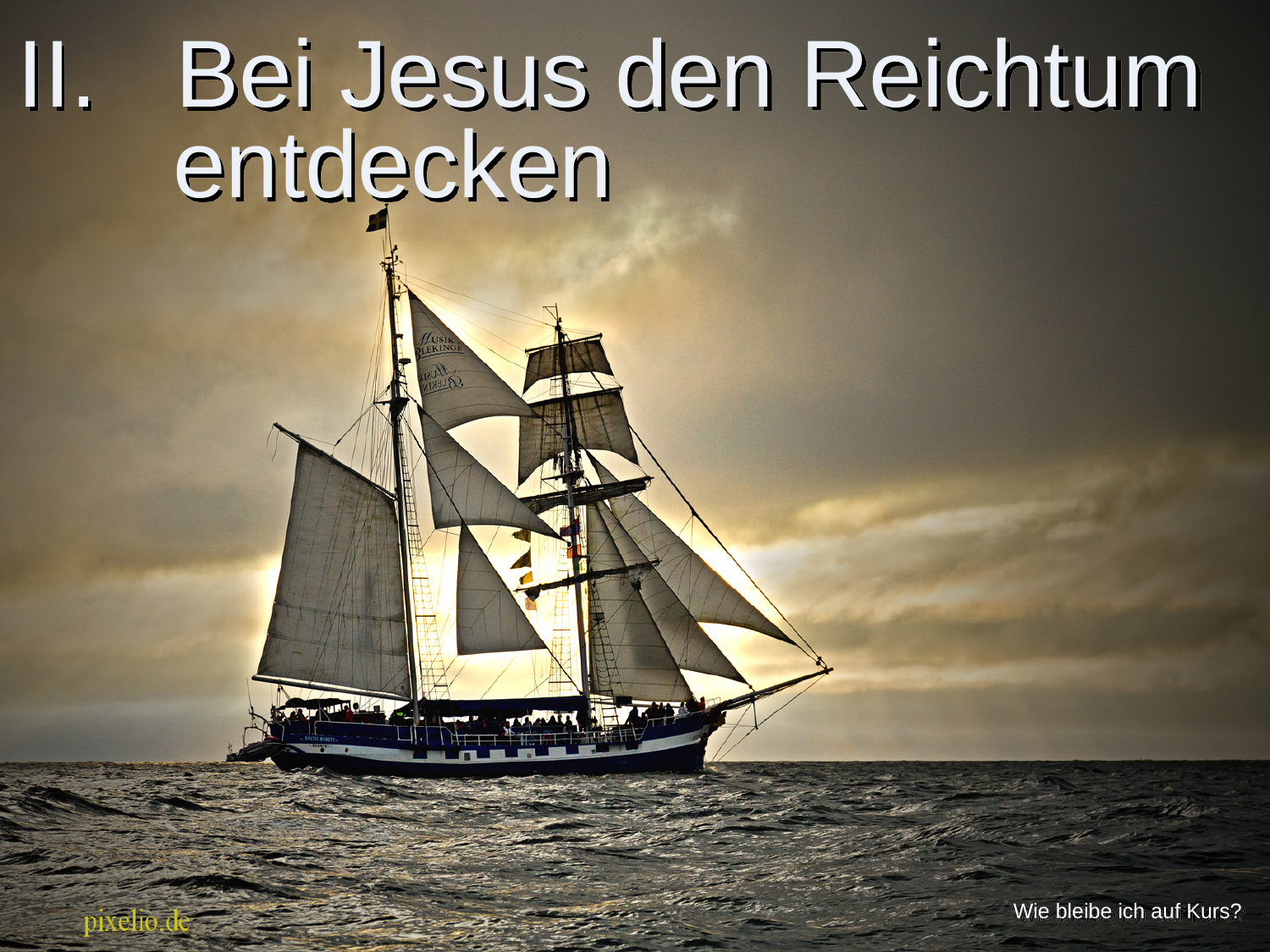

# II.   Bei Jesus den Reichtum entdecken
Wie bleibe ich auf Kurs?